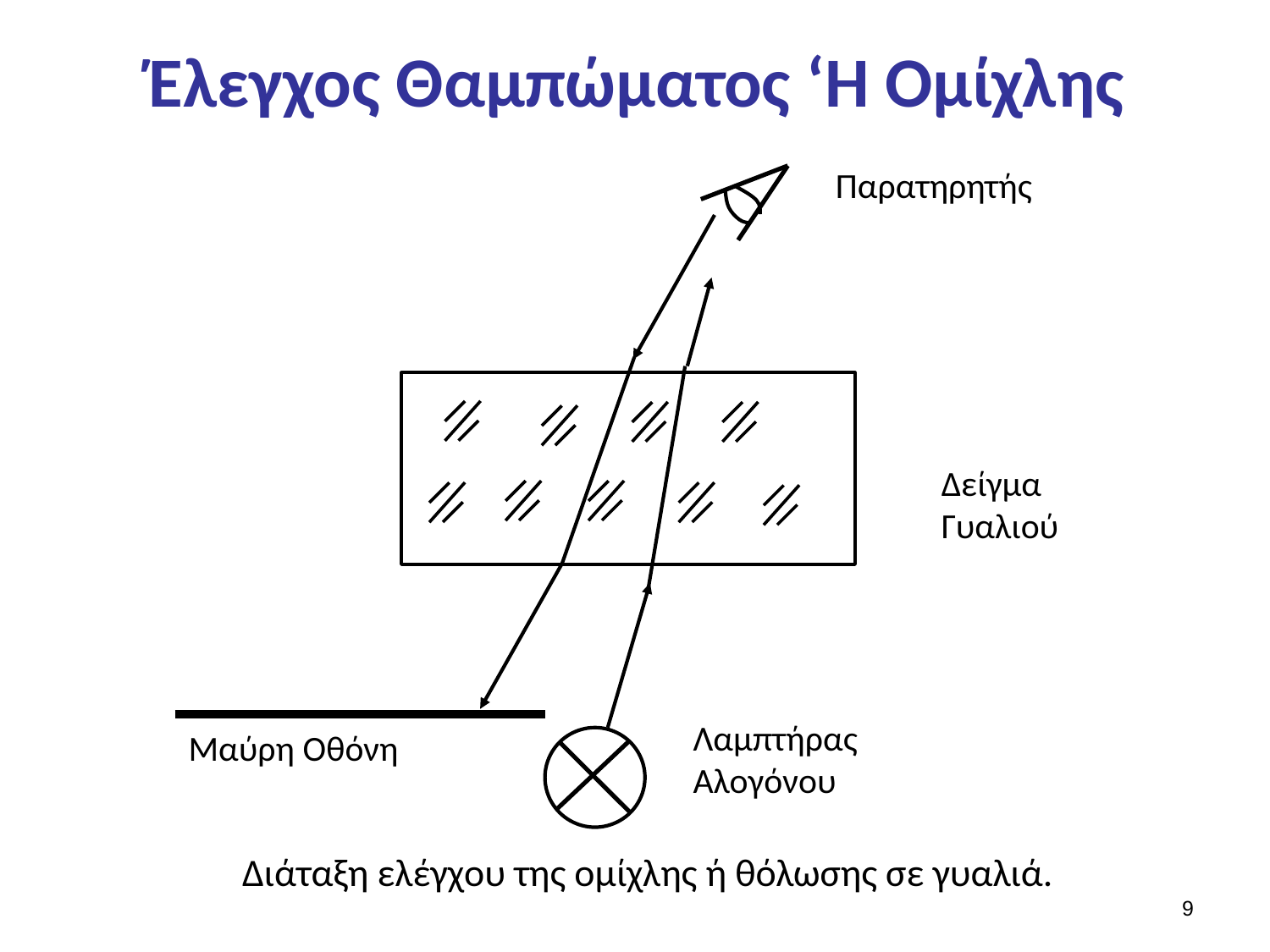

# Έλεγχος Θαμπώματος ‘Η Ομίχλης
Παρατηρητής

Δείγμα Γυαλιού
Λαμπτήρας Αλογόνου
Μαύρη Οθόνη

Διάταξη ελέγχου της ομίχλης ή θόλωσης σε γυαλιά.
9